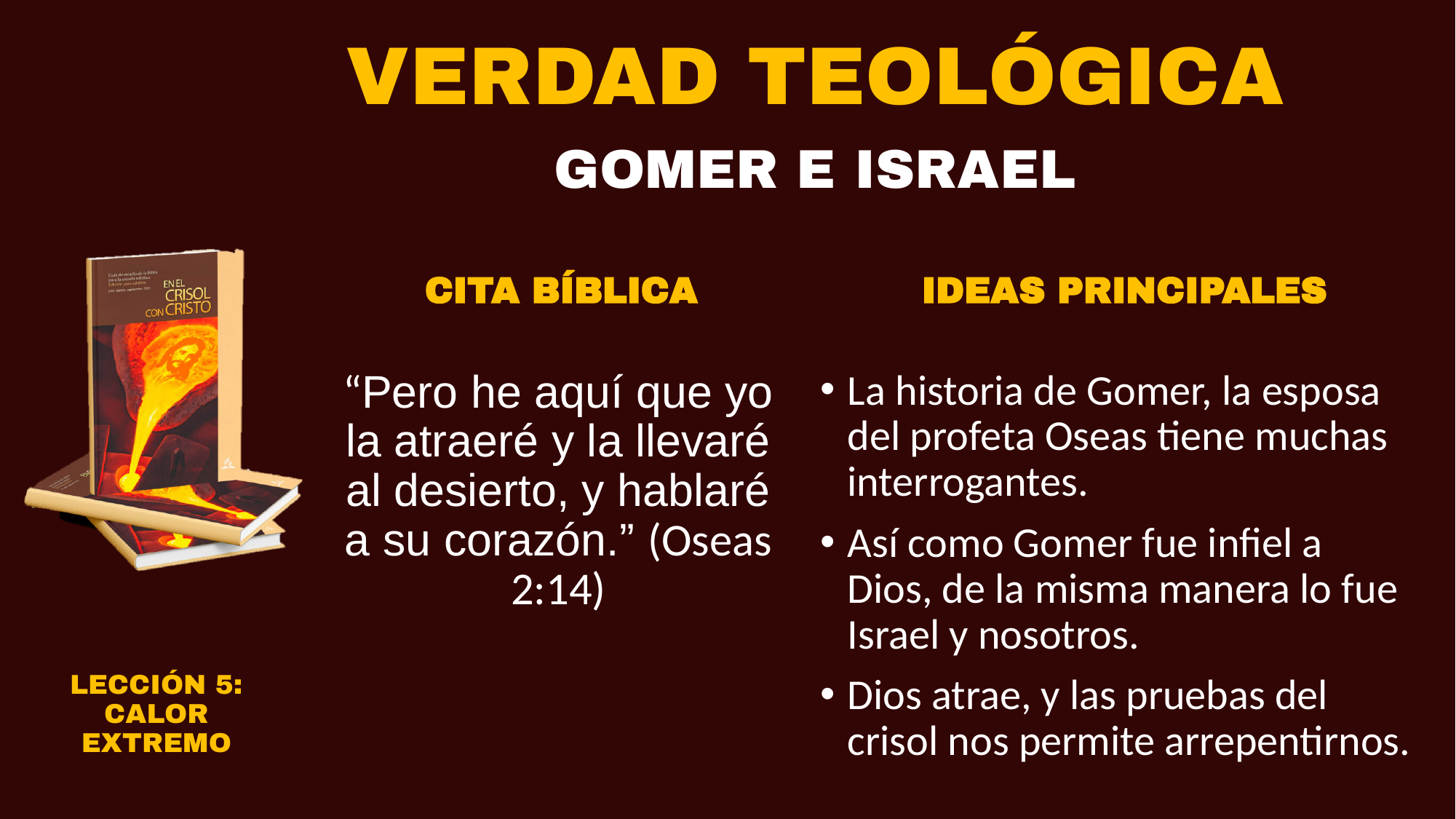

# VERDAD TEOLÓGICA
GOMER E ISRAEL
CITA BÍBLICA
IDEAS PRINCIPALES
“Pero he aquí que yo la atraeré y la llevaré al desierto, y hablaré a su corazón.” (Oseas 2:14)
La historia de Gomer, la esposa del profeta Oseas tiene muchas interrogantes.
Así como Gomer fue infiel a Dios, de la misma manera lo fue Israel y nosotros.
Dios atrae, y las pruebas del crisol nos permite arrepentirnos.

LECCIÓN 5:
CALOR EXTREMO